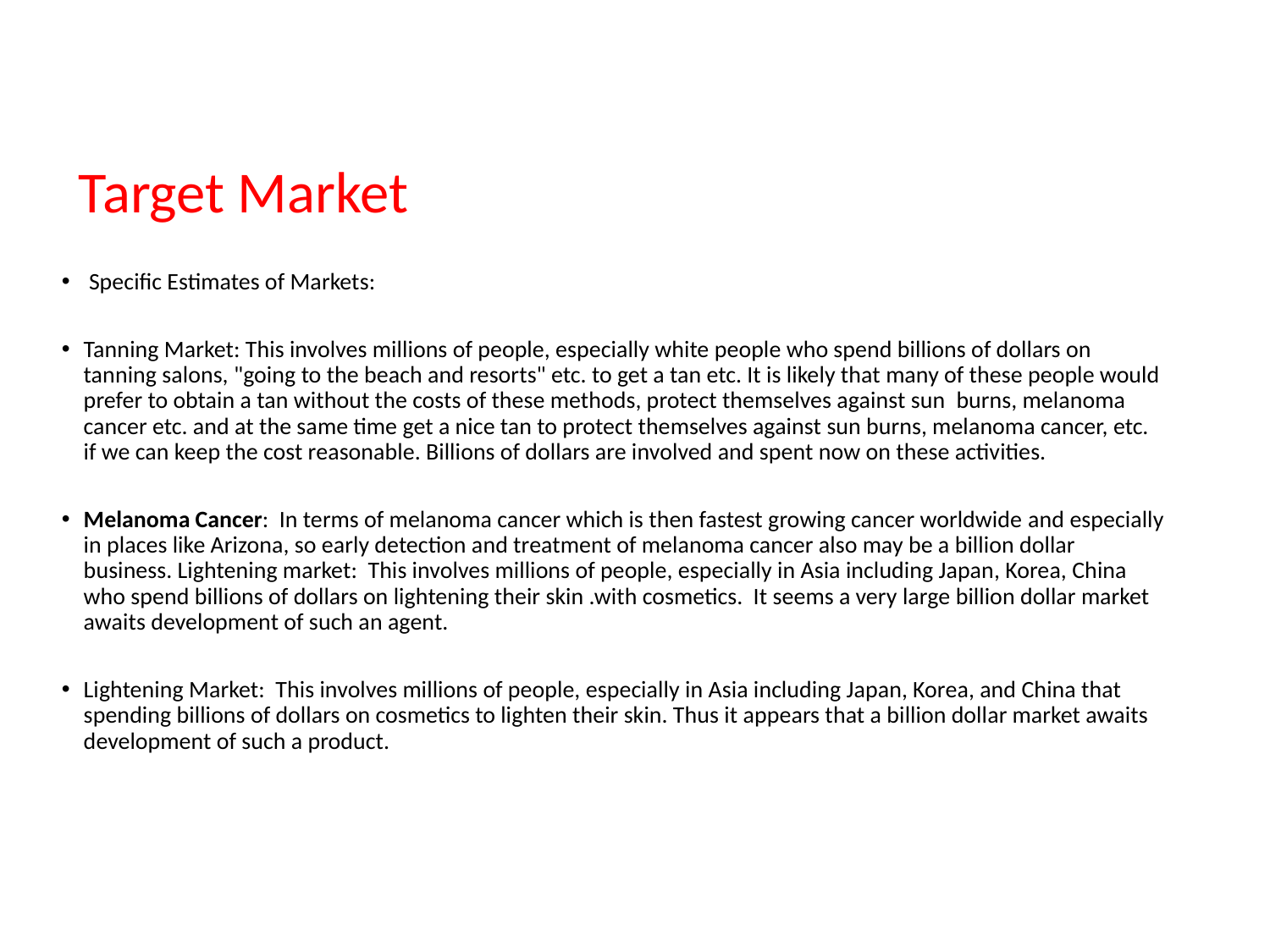

# Target Market
 Specific Estimates of Markets:

Tanning Market: This involves millions of people, especially white people who spend billions of dollars on tanning salons, "going to the beach and resorts" etc. to get a tan etc. It is likely that many of these people would prefer to obtain a tan without the costs of these methods, protect themselves against sun  burns, melanoma cancer etc. and at the same time get a nice tan to protect themselves against sun burns, melanoma cancer, etc. if we can keep the cost reasonable. Billions of dollars are involved and spent now on these activities.

Melanoma Cancer:  In terms of melanoma cancer which is then fastest growing cancer worldwide and especially in places like Arizona, so early detection and treatment of melanoma cancer also may be a billion dollar business. Lightening market:  This involves millions of people, especially in Asia including Japan, Korea, China who spend billions of dollars on lightening their skin .with cosmetics.  It seems a very large billion dollar market awaits development of such an agent.

Lightening Market:  This involves millions of people, especially in Asia including Japan, Korea, and China that spending billions of dollars on cosmetics to lighten their skin. Thus it appears that a billion dollar market awaits development of such a product.